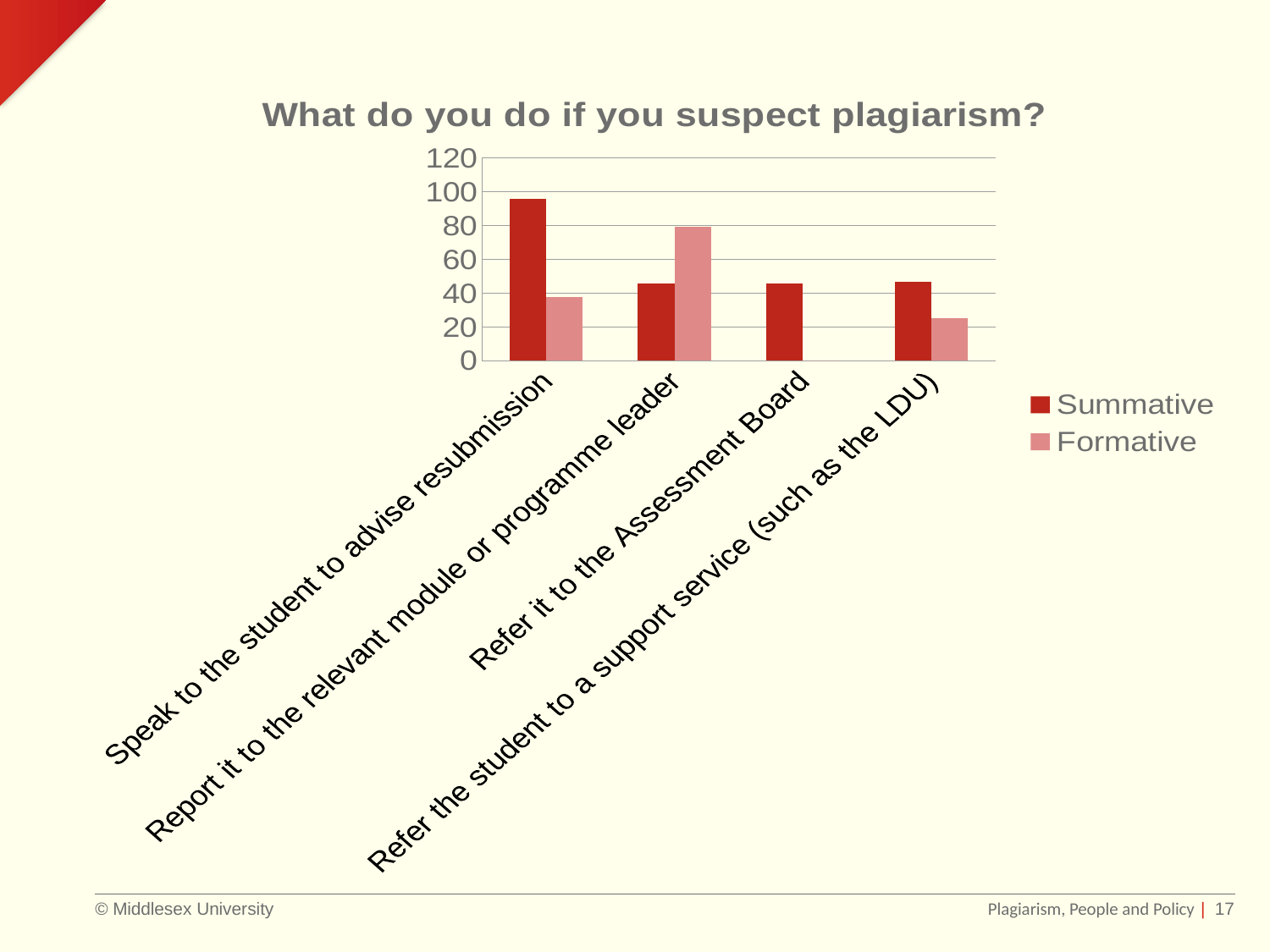

### Chart: What do you do if you suspect plagiarism?

| Category | Summative | Formative |
|---|---|---|
| Speak to the student to advise resubmission | 95.8 | 37.5 |
| Report it to the relevant module or programme leader | 45.83 | 79.17 |
| Refer it to the Assessment Board | 45.83 | 0.0 |
| Refer the student to a support service (such as the LDU) | 46.67 | 25.0 |
Plagiarism, People and Policy
|  17